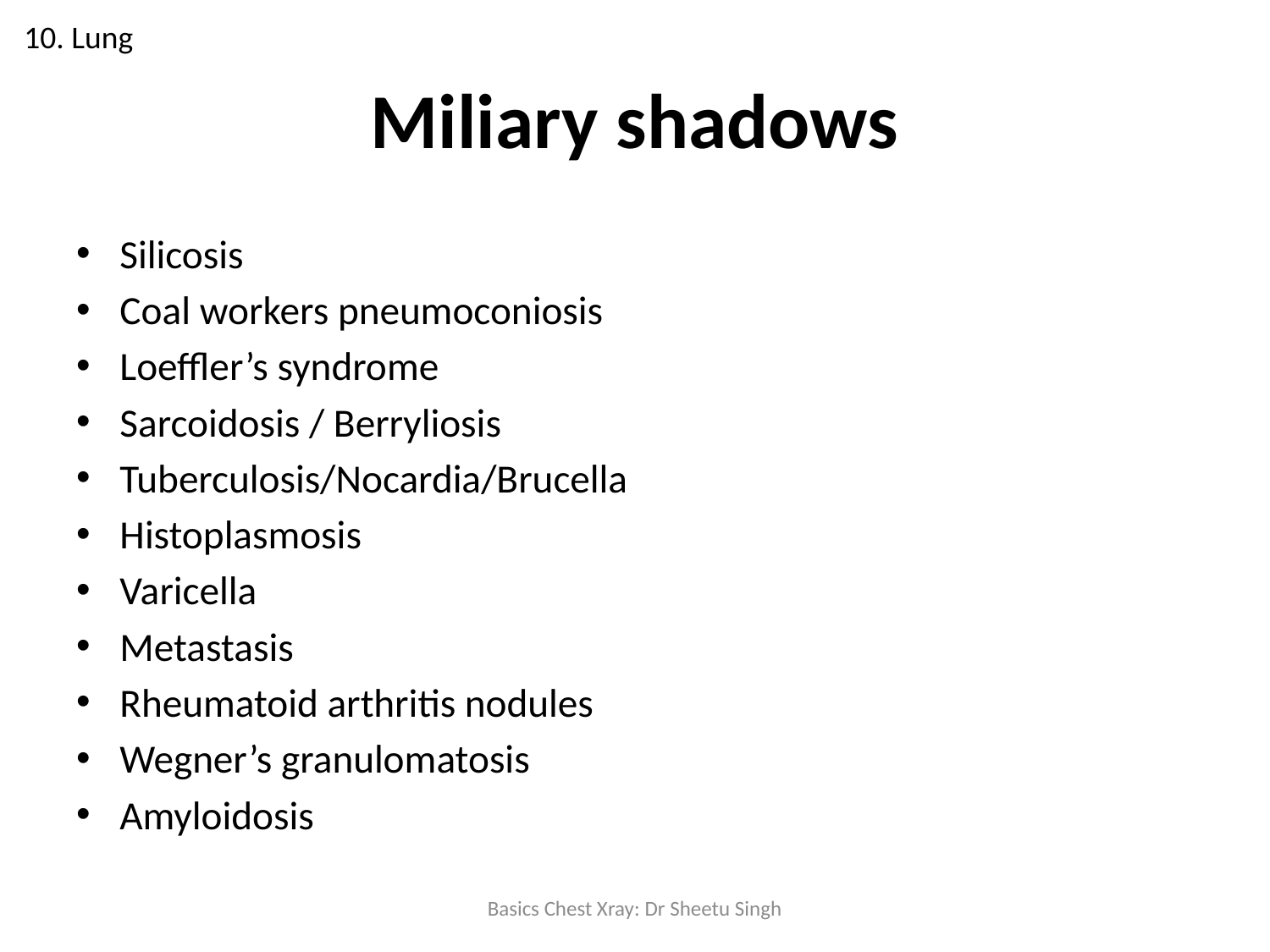

10. Lung
# Miliary shadows
Silicosis
Coal workers pneumoconiosis
Loeffler’s syndrome
Sarcoidosis / Berryliosis
Tuberculosis/Nocardia/Brucella
Histoplasmosis
Varicella
Metastasis
Rheumatoid arthritis nodules
Wegner’s granulomatosis
Amyloidosis
Basics Chest Xray: Dr Sheetu Singh